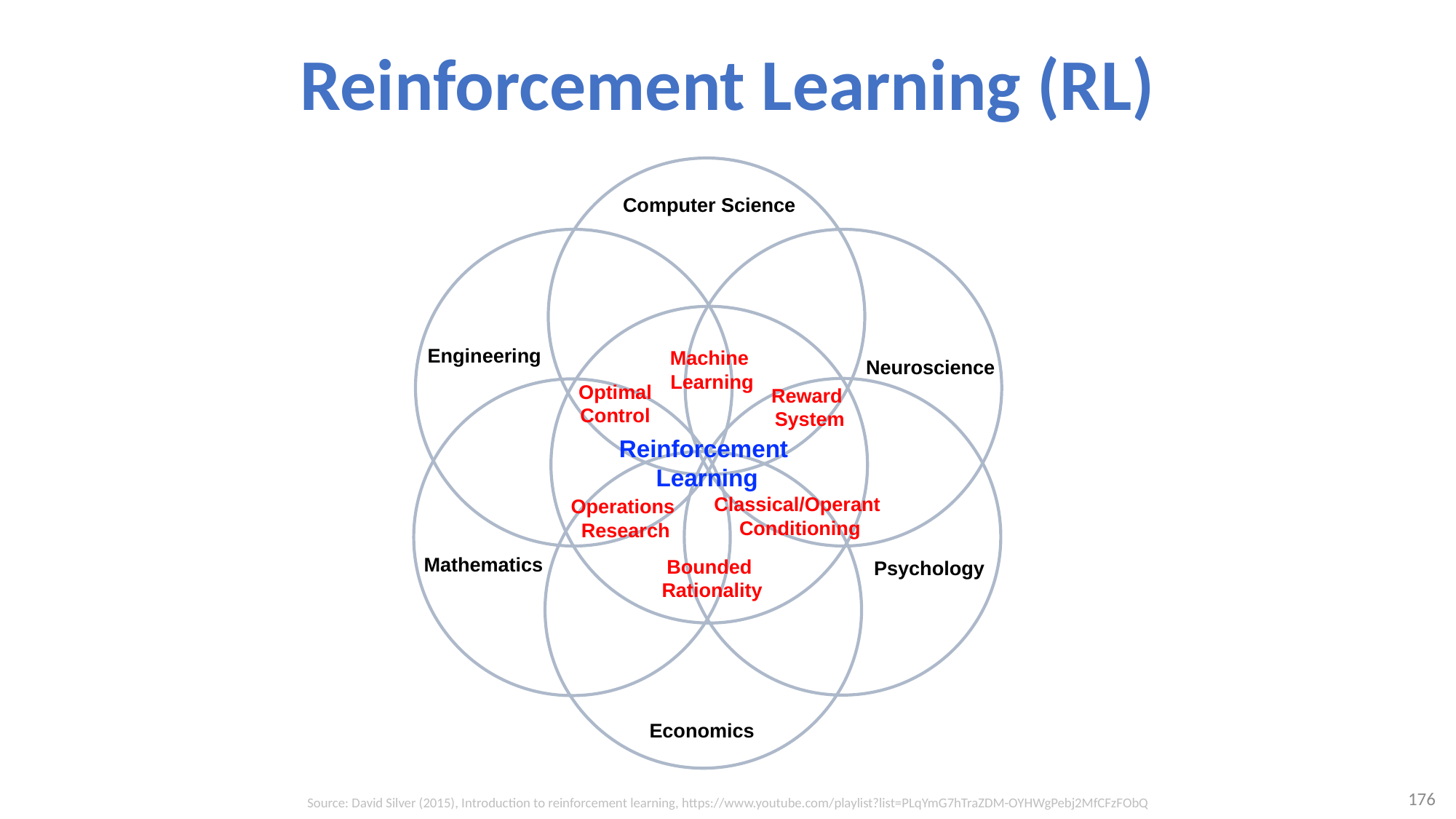

# Reinforcement Learning (RL)

Computer Science

Engineering
Machine
Learning
Neuroscience
Optimal
Control
Reward
System

Reinforcement
Learning

Classical/Operant
Conditioning
Operations
Research
Mathematics
Bounded
Rationality
Psychology
Economics
176
Source: David Silver (2015), Introduction to reinforcement learning, https://www.youtube.com/playlist?list=PLqYmG7hTraZDM-OYHWgPebj2MfCFzFObQ